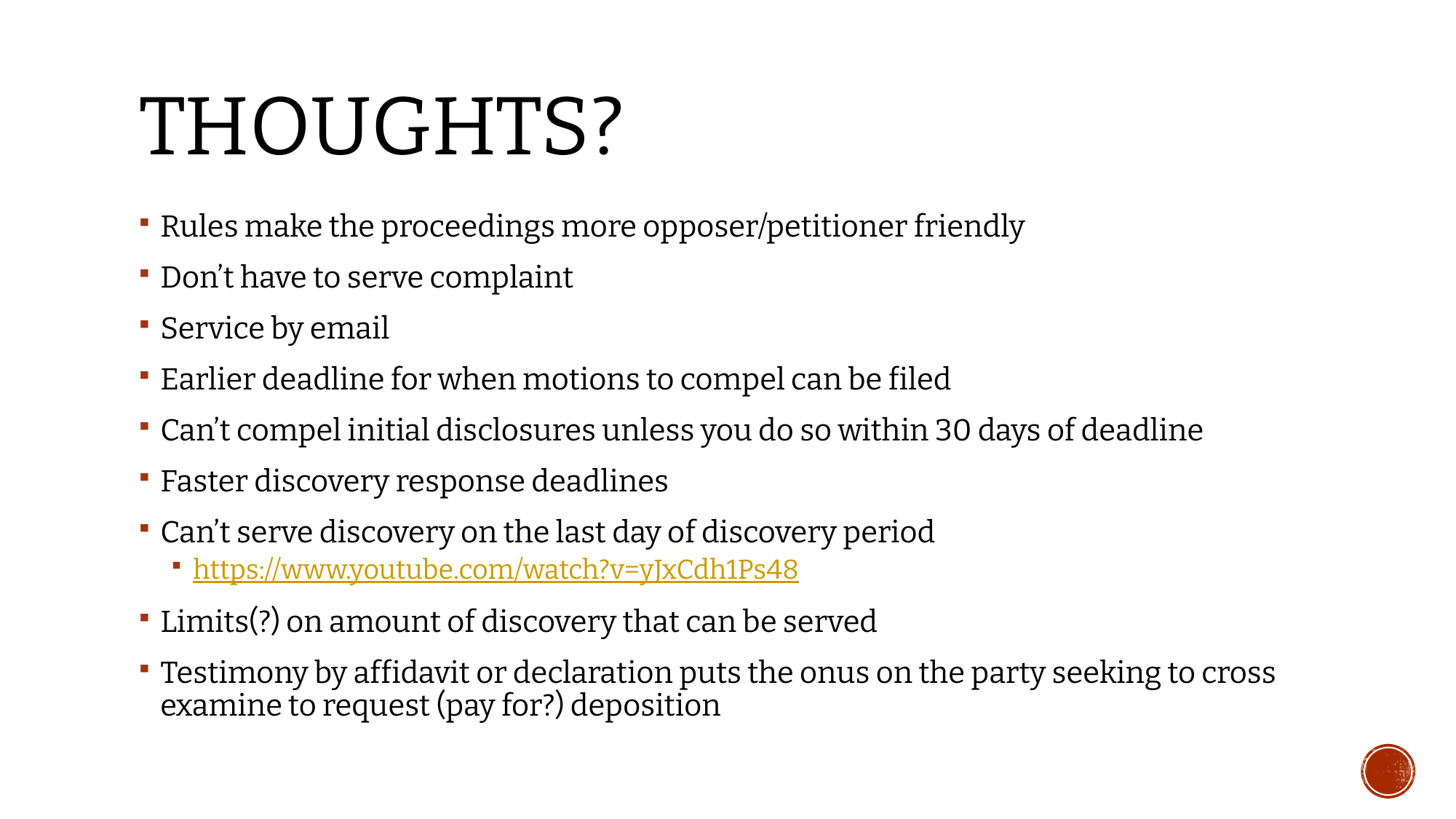

# Thoughts?
Rules make the proceedings more opposer/petitioner friendly
Don’t have to serve complaint
Service by email
Earlier deadline for when motions to compel can be filed
Can’t compel initial disclosures unless you do so within 30 days of deadline
Faster discovery response deadlines
Can’t serve discovery on the last day of discovery period
https://www.youtube.com/watch?v=yJxCdh1Ps48
Limits(?) on amount of discovery that can be served
Testimony by affidavit or declaration puts the onus on the party seeking to cross examine to request (pay for?) deposition